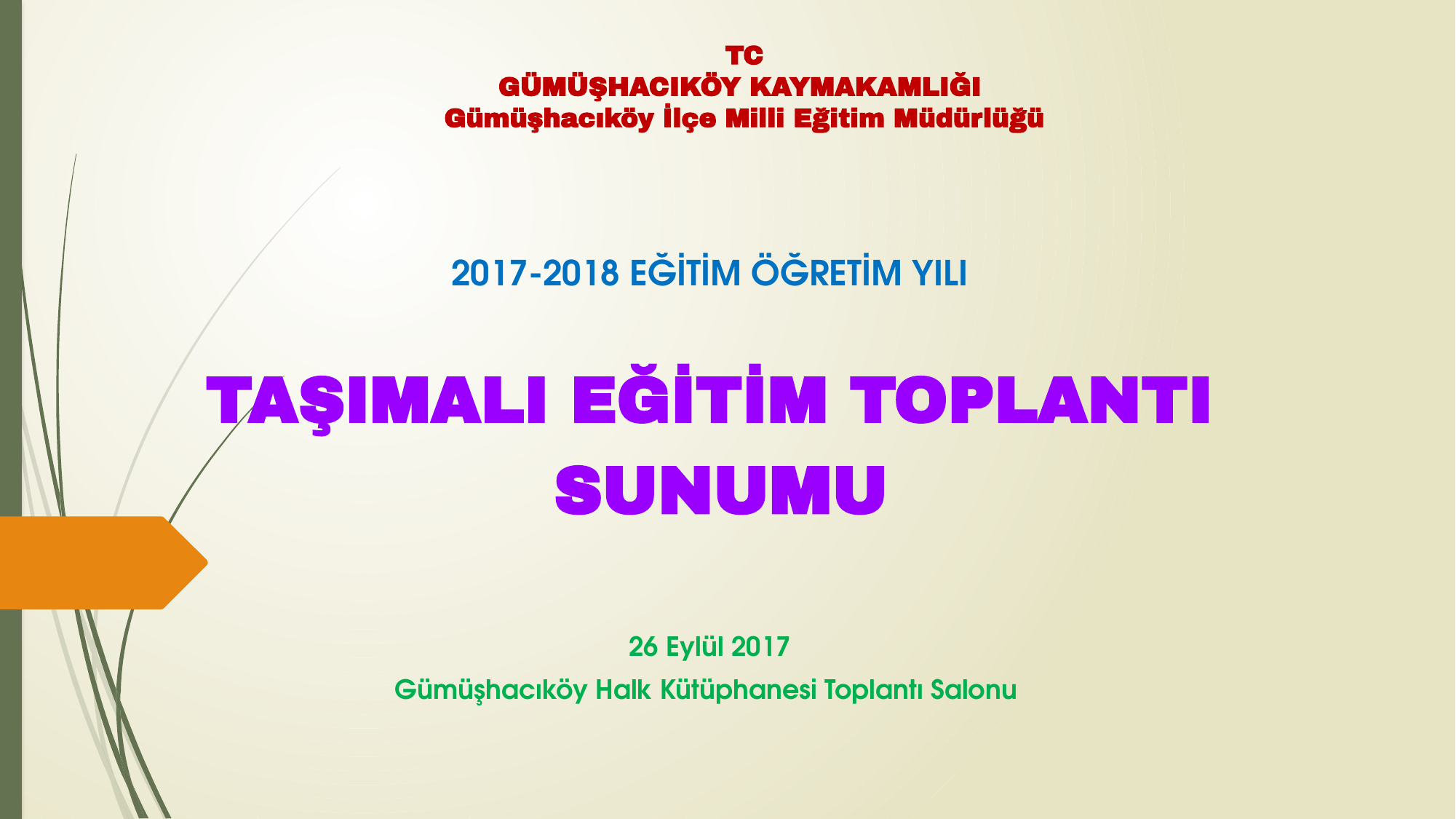

# TC GÜMÜŞHACIKÖY KAYMAKAMLIĞI Gümüşhacıköy İlçe Milli Eğitim Müdürlüğü

2017-2018 EĞİTİM ÖĞRETİM YILI

TAŞIMALI EĞİTİM TOPLANTI
 SUNUMU

26 Eylül 2017
Gümüşhacıköy Halk Kütüphanesi Toplantı Salonu